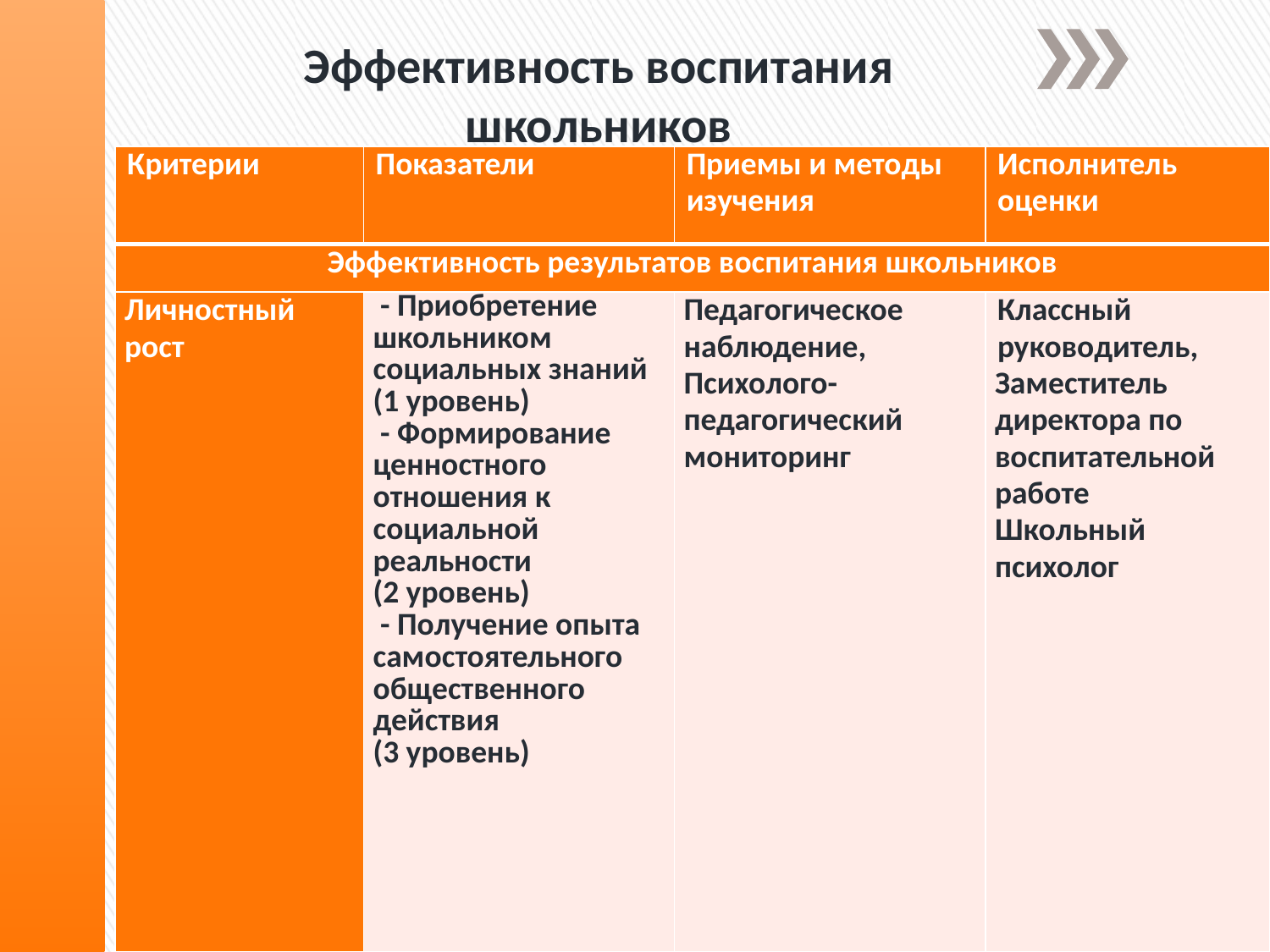

Эффективность воспитания школьников
| Критерии | Показатели | Приемы и методы изучения | Исполнитель оценки |
| --- | --- | --- | --- |
| Эффективность результатов воспитания школьников |  |  |  |
| Личностный рост | - Приобретение школьником социальных знаний (1 уровень) - Формирование ценностного отношения к социальной реальности (2 уровень) - Получение опыта самостоятельного общественного действия (3 уровень) | Педагогическое наблюдение, Психолого-педагогический мониторинг | Классный руководитель, Заместитель директора по воспитательной работе Школьный психолог |
#